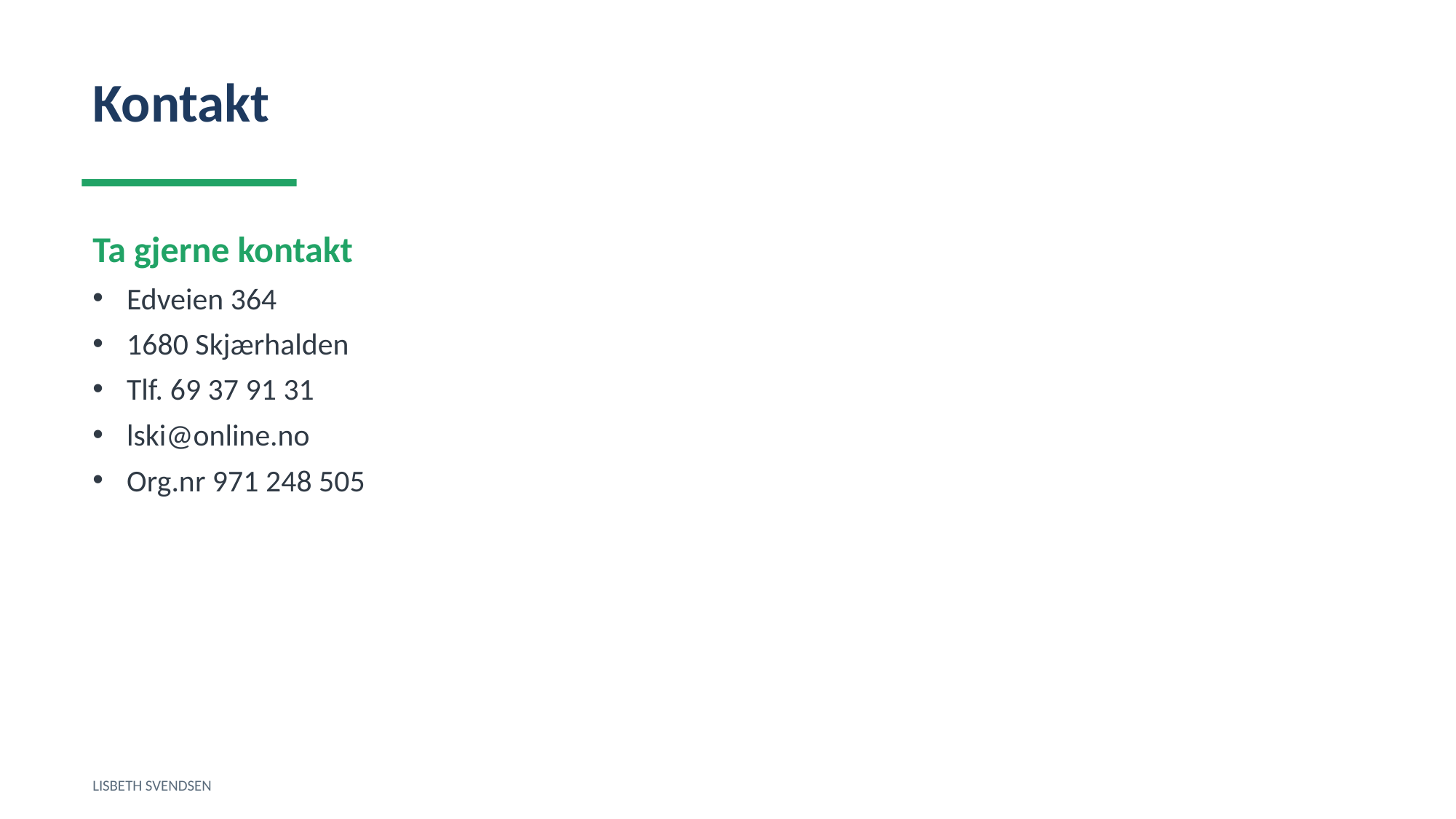

Kontakt

Ta gjerne kontakt
Edveien 364
1680 Skjærhalden
Tlf. 69 37 91 31
lski@online.no
Org.nr 971 248 505
LISBETH SVENDSEN